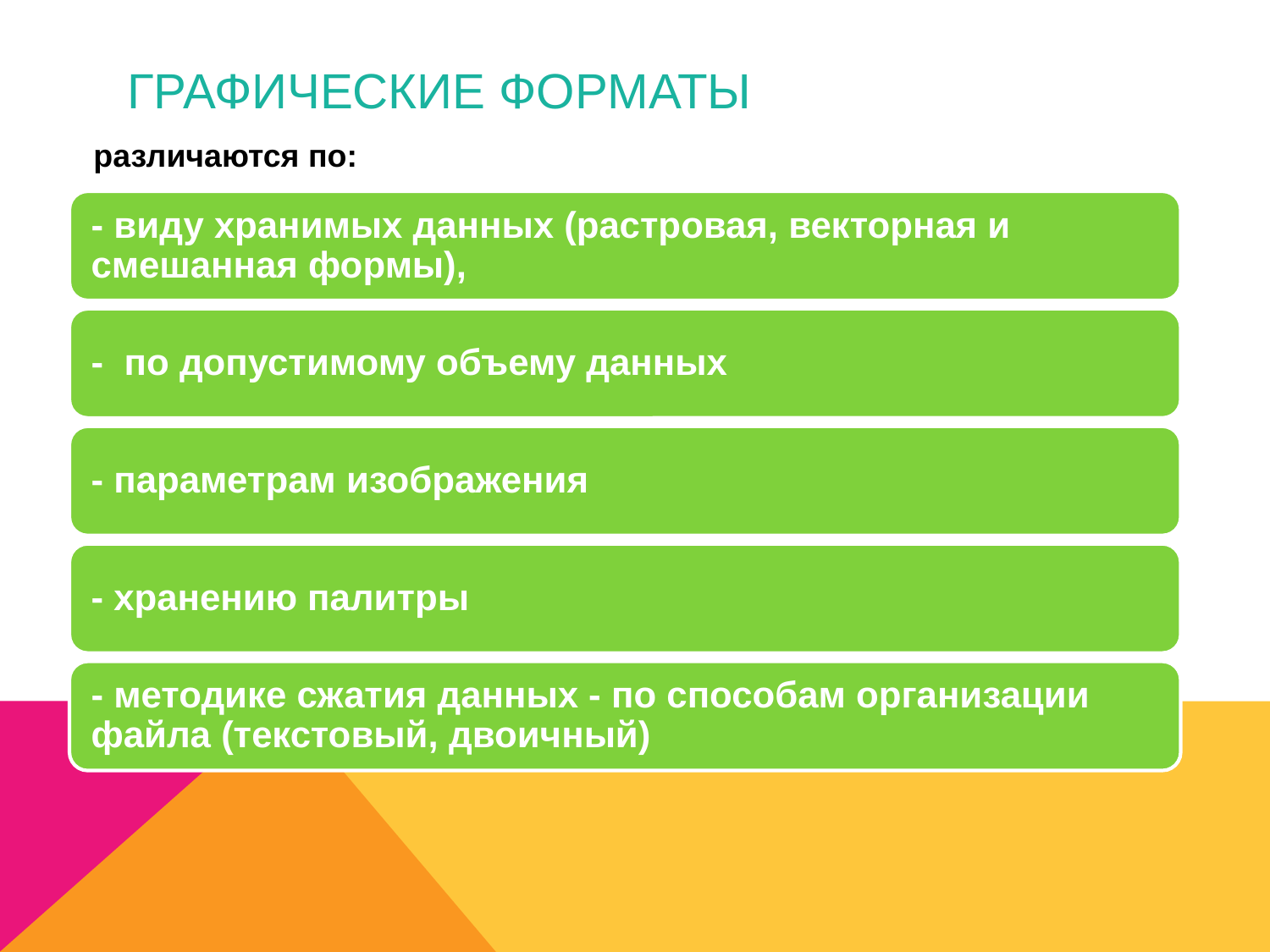

# Графические форматы
различаются по:
- виду хранимых данных (растровая, векторная и смешанная формы),
-  по допустимому объему данных
- параметрам изображения
- хранению палитры
- методике сжатия данных - по способам организации файла (текстовый, двоичный)